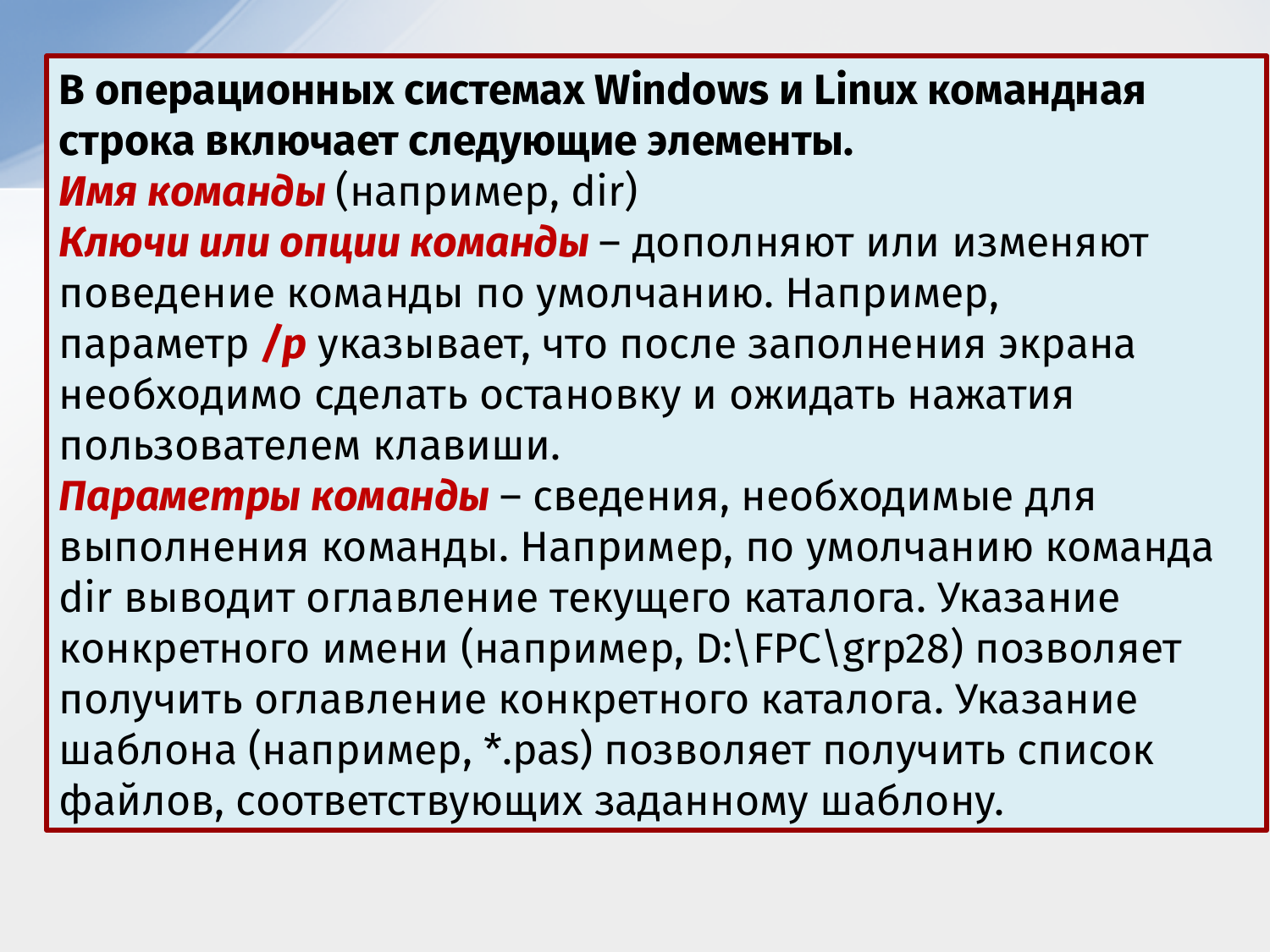

В операционных системах Windows и Linux командная строка включает следующие элементы.
Имя команды (например, dir)
Ключи или опции команды – дополняют или изменяют поведение команды по умолчанию. Например, параметр /p указывает, что после заполнения экрана необходимо сделать остановку и ожидать нажатия пользователем клавиши.
Параметры команды – сведения, необходимые для выполнения команды. Например, по умолчанию команда dir выводит оглавление текущего каталога. Указание конкретного имени (например, D:\FPC\grp28) позволяет получить оглавление конкретного каталога. Указание шаблона (например, *.pas) позволяет получить список файлов, соответствующих заданному шаблону.